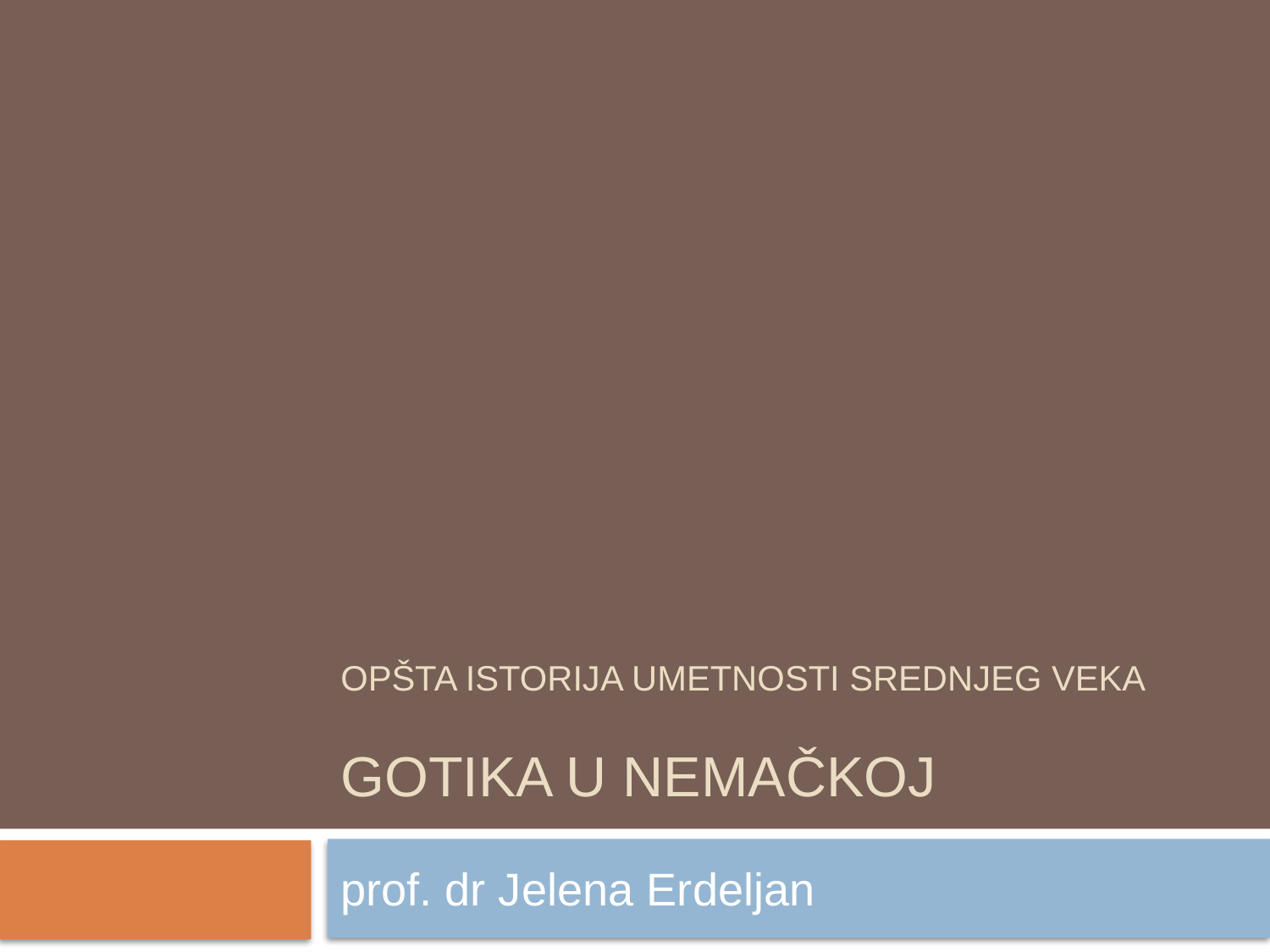

# Opšta istorija umetnosti srednjeg veka gotika u nemačkoj
prof. dr Jelena Erdeljan